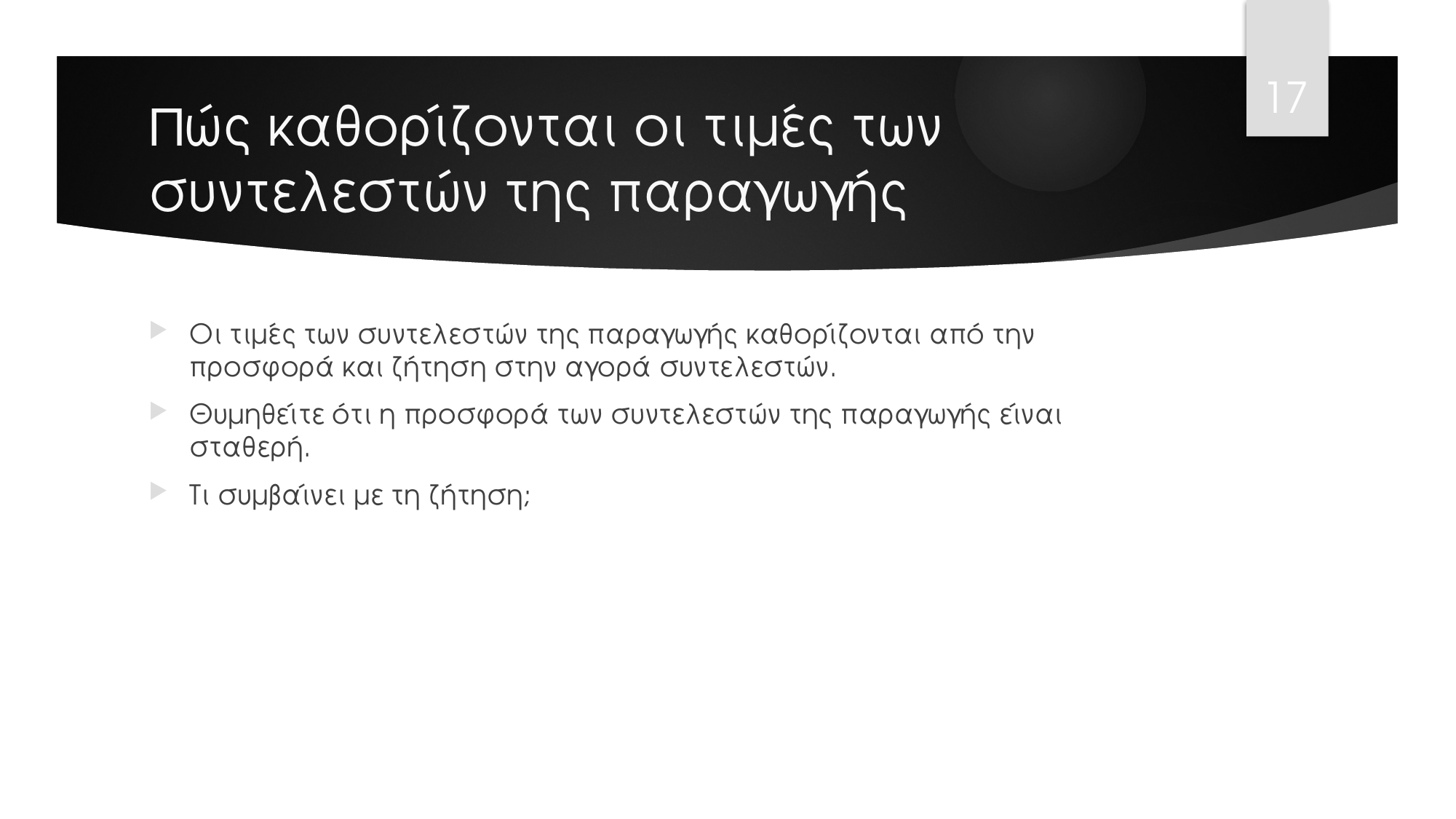

17
# Πώς καθορίζονται οι τιμές των συντελεστών της παραγωγής
Οι τιμές των συντελεστών της παραγωγής καθορίζονται από την προσφορά και ζήτηση στην αγορά συντελεστών.
Θυμηθείτε ότι η προσφορά των συντελεστών της παραγωγής είναι σταθερή.
Τι συμβαίνει με τη ζήτηση;